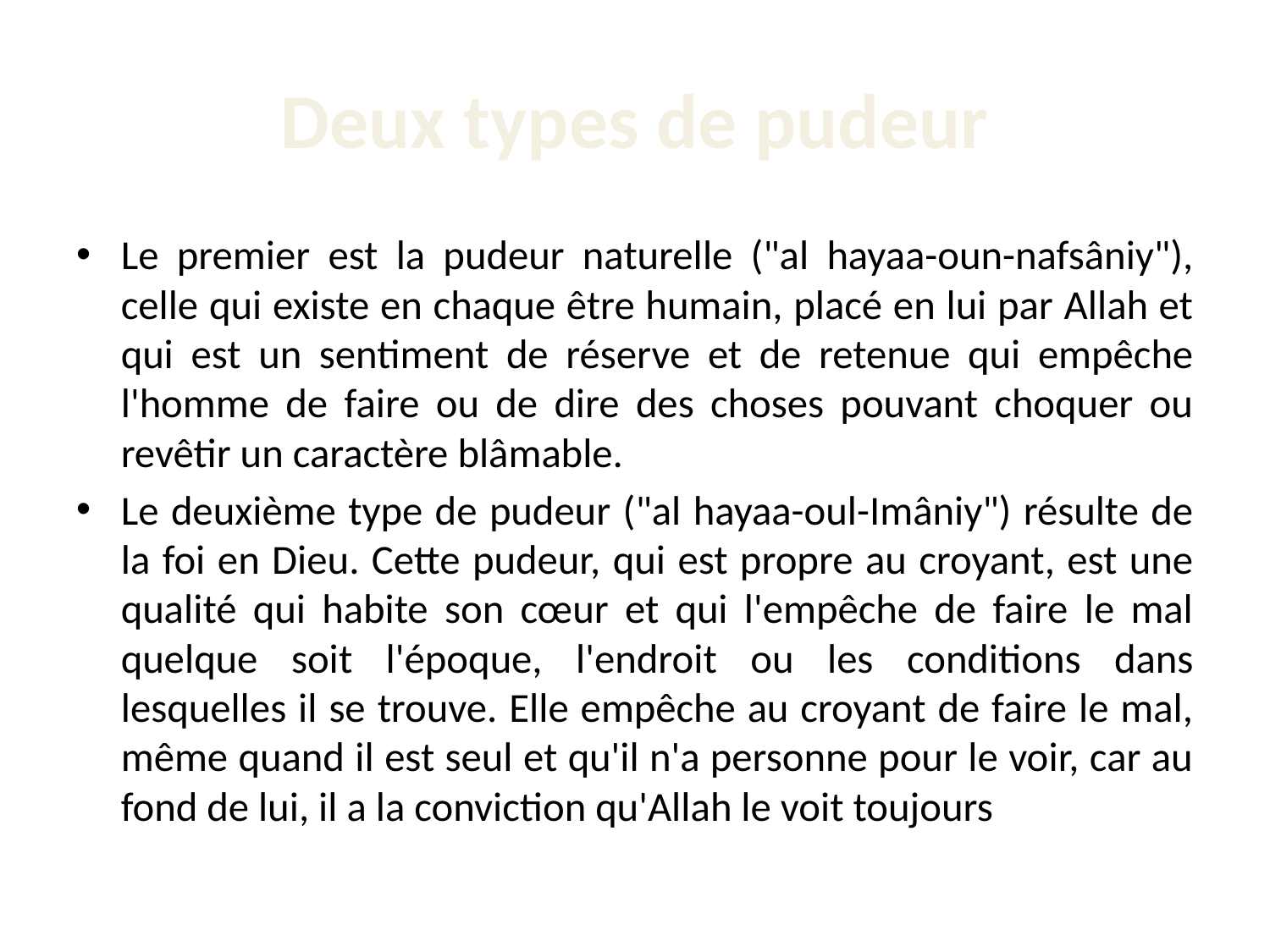

# Deux types de pudeur
Le premier est la pudeur naturelle ("al hayaa-oun-nafsâniy"), celle qui existe en chaque être humain, placé en lui par Allah et qui est un sentiment de réserve et de retenue qui empêche l'homme de faire ou de dire des choses pouvant choquer ou revêtir un caractère blâmable.
Le deuxième type de pudeur ("al hayaa-oul-Imâniy") résulte de la foi en Dieu. Cette pudeur, qui est propre au croyant, est une qualité qui habite son cœur et qui l'empêche de faire le mal quelque soit l'époque, l'endroit ou les conditions dans lesquelles il se trouve. Elle empêche au croyant de faire le mal, même quand il est seul et qu'il n'a personne pour le voir, car au fond de lui, il a la conviction qu'Allah le voit toujours